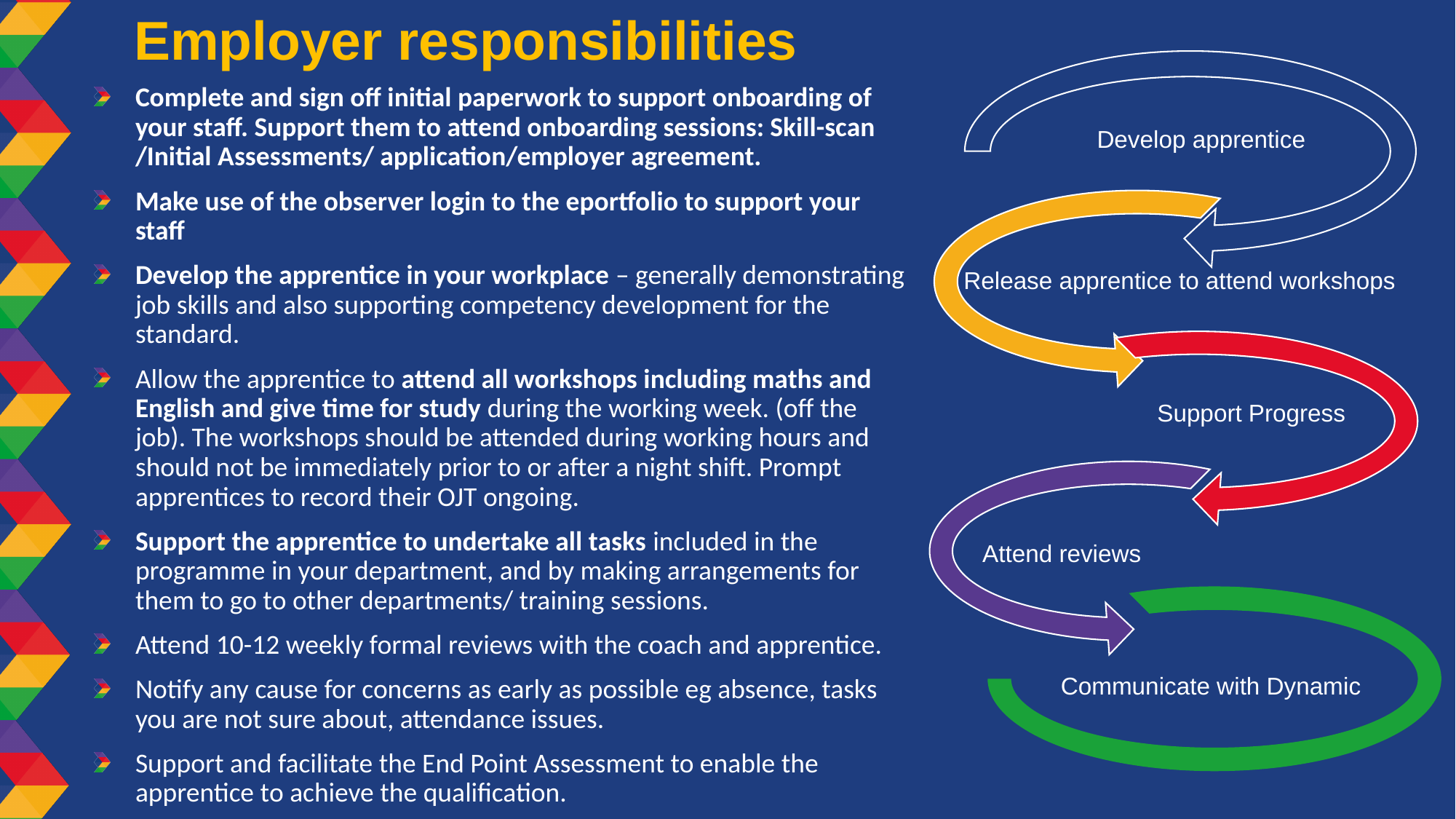

Employer responsibilities

Complete and sign off initial paperwork to support onboarding of your staff. Support them to attend onboarding sessions: Skill-scan /Initial Assessments/ application/employer agreement.
Make use of the observer login to the eportfolio to support your staff
Develop the apprentice in your workplace – generally demonstrating job skills and also supporting competency development for the standard.
Allow the apprentice to attend all workshops including maths and English and give time for study during the working week. (off the job). The workshops should be attended during working hours and should not be immediately prior to or after a night shift. Prompt apprentices to record their OJT ongoing.
Support the apprentice to undertake all tasks included in the programme in your department, and by making arrangements for them to go to other departments/ training sessions.
Attend 10-12 weekly formal reviews with the coach and apprentice.
Notify any cause for concerns as early as possible eg absence, tasks you are not sure about, attendance issues.
Support and facilitate the End Point Assessment to enable the apprentice to achieve the qualification.

Develop apprentice

Release apprentice to attend workshops

Support Progress

Attend reviews

Communicate with Dynamic